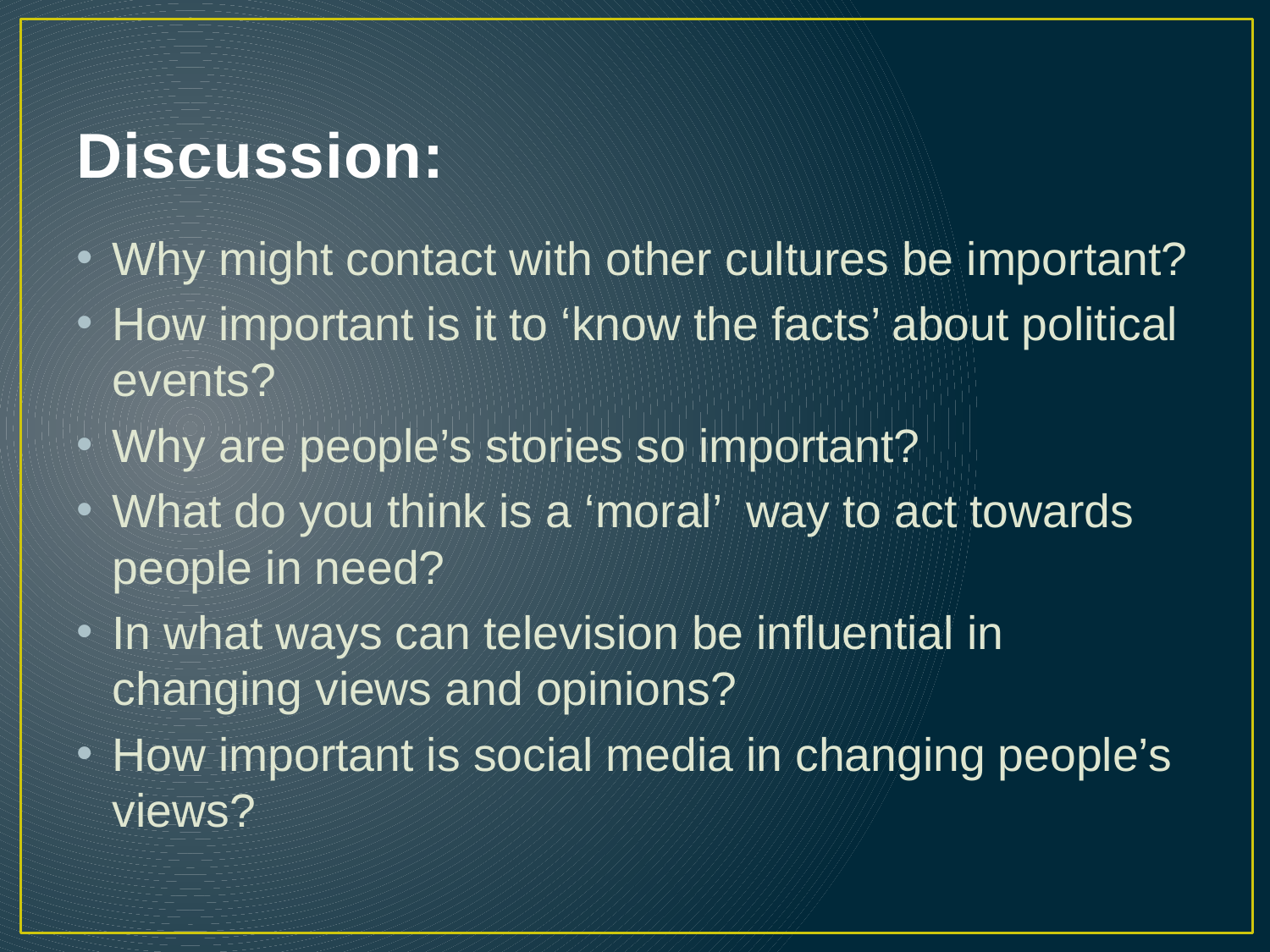

# Discussion:
Why might contact with other cultures be important?
How important is it to ‘know the facts’ about political events?
Why are people’s stories so important?
What do you think is a ‘moral’  way to act towards people in need?
In what ways can television be influential in changing views and opinions?
How important is social media in changing people’s views?